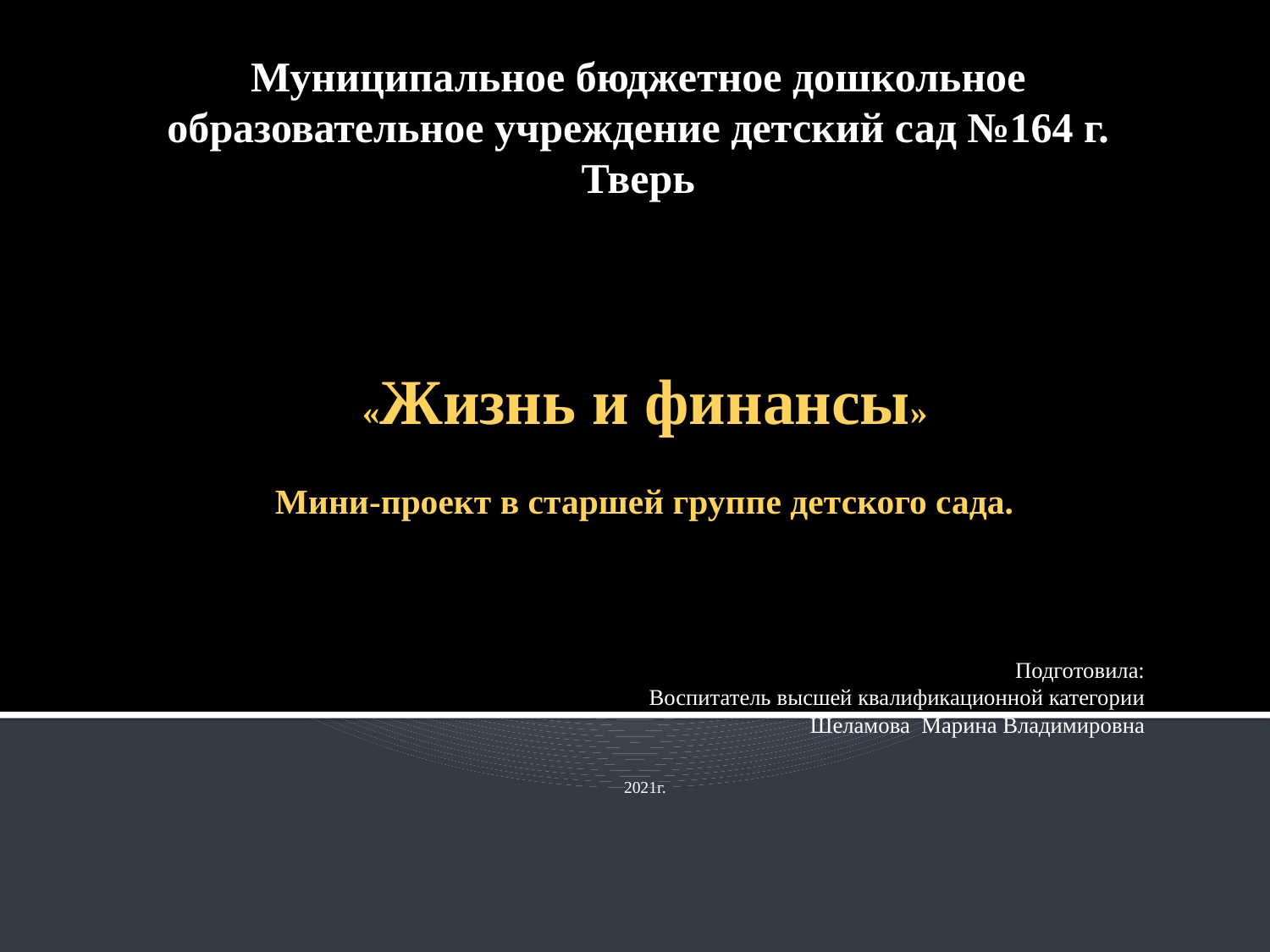

# Муниципальное бюджетное дошкольное образовательное учреждение детский сад №164 г. Тверь

«Жизнь и финансы»

Мини-проект в старшей группе детского сада.

Подготовила:
Воспитатель высшей квалификационной категории
Шеламова  Марина Владимировна

2021г.